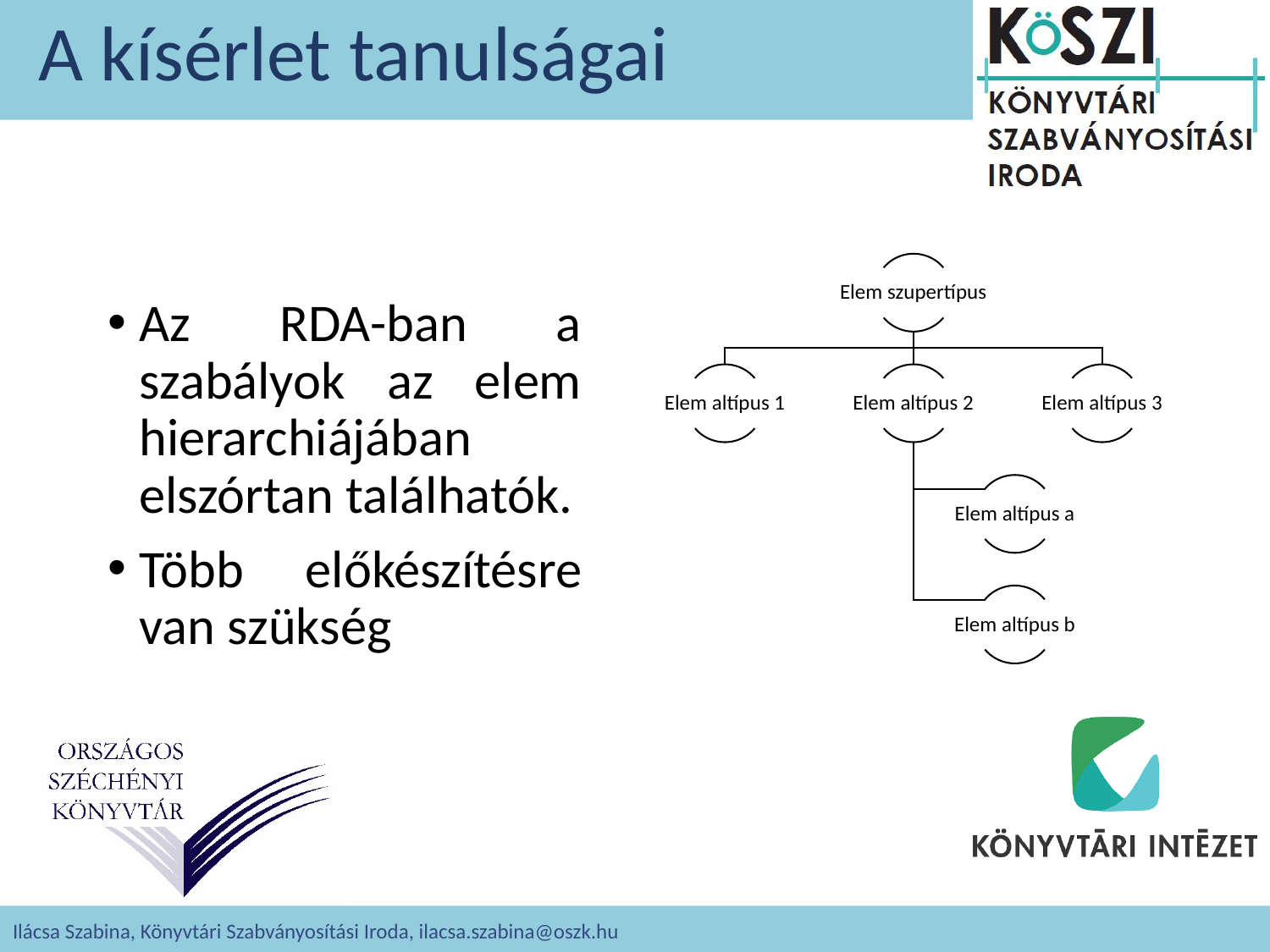

# A kísérlet tanulságai
Az RDA-ban a szabályok az elem hierarchiájában elszórtan találhatók.
Több előkészítésre van szükség
Elem szupertípus
Elem altípus 1
Elem altípus 2
Elem altípus a
Elem altípus b
Elem altípus 3
Ilácsa Szabina, Könyvtári Szabványosítási Iroda, ilacsa.szabina@oszk.hu